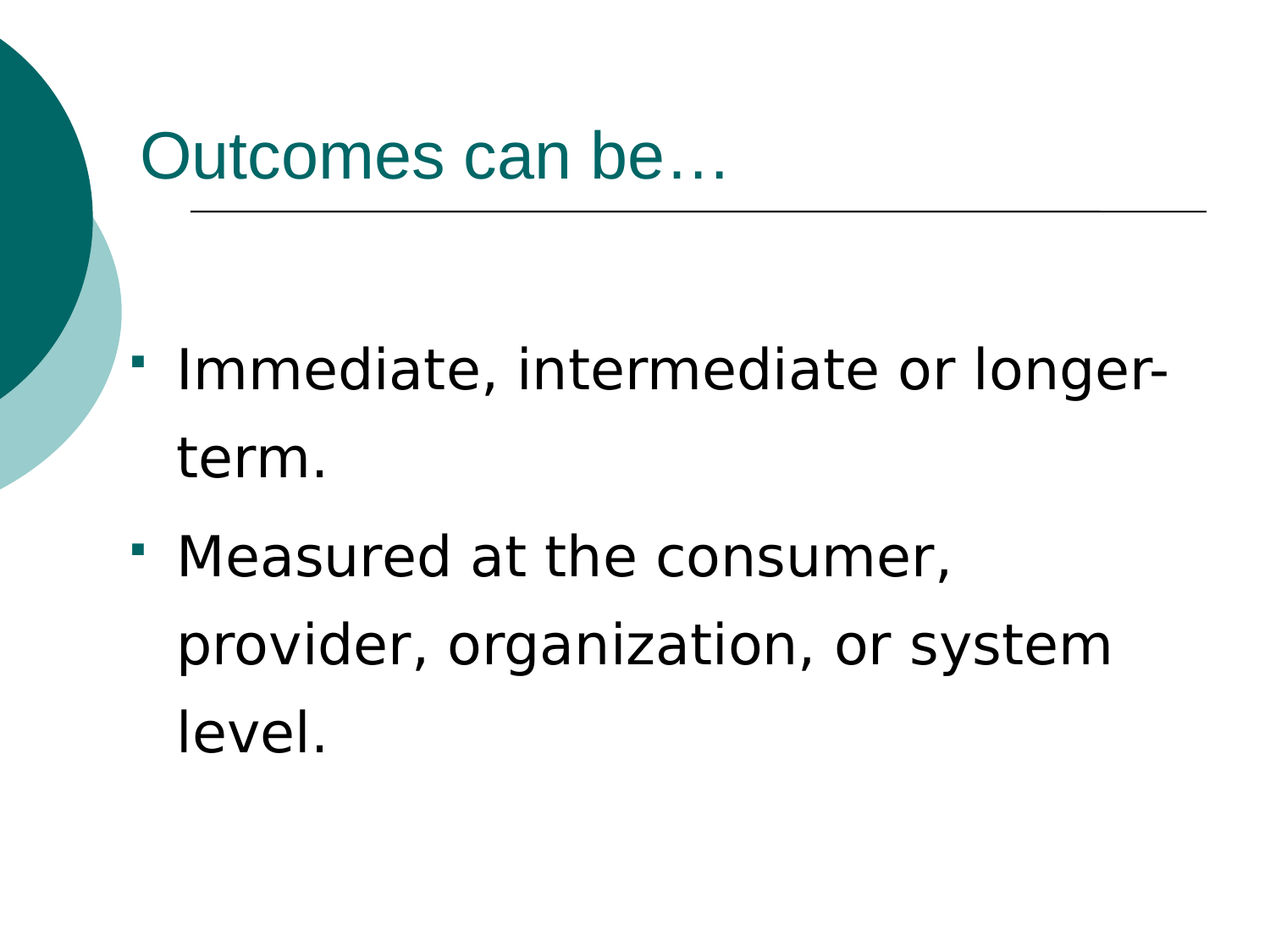

Outcomes can be…
Immediate, intermediate or longer-term.
Measured at the consumer, provider, organization, or system level.